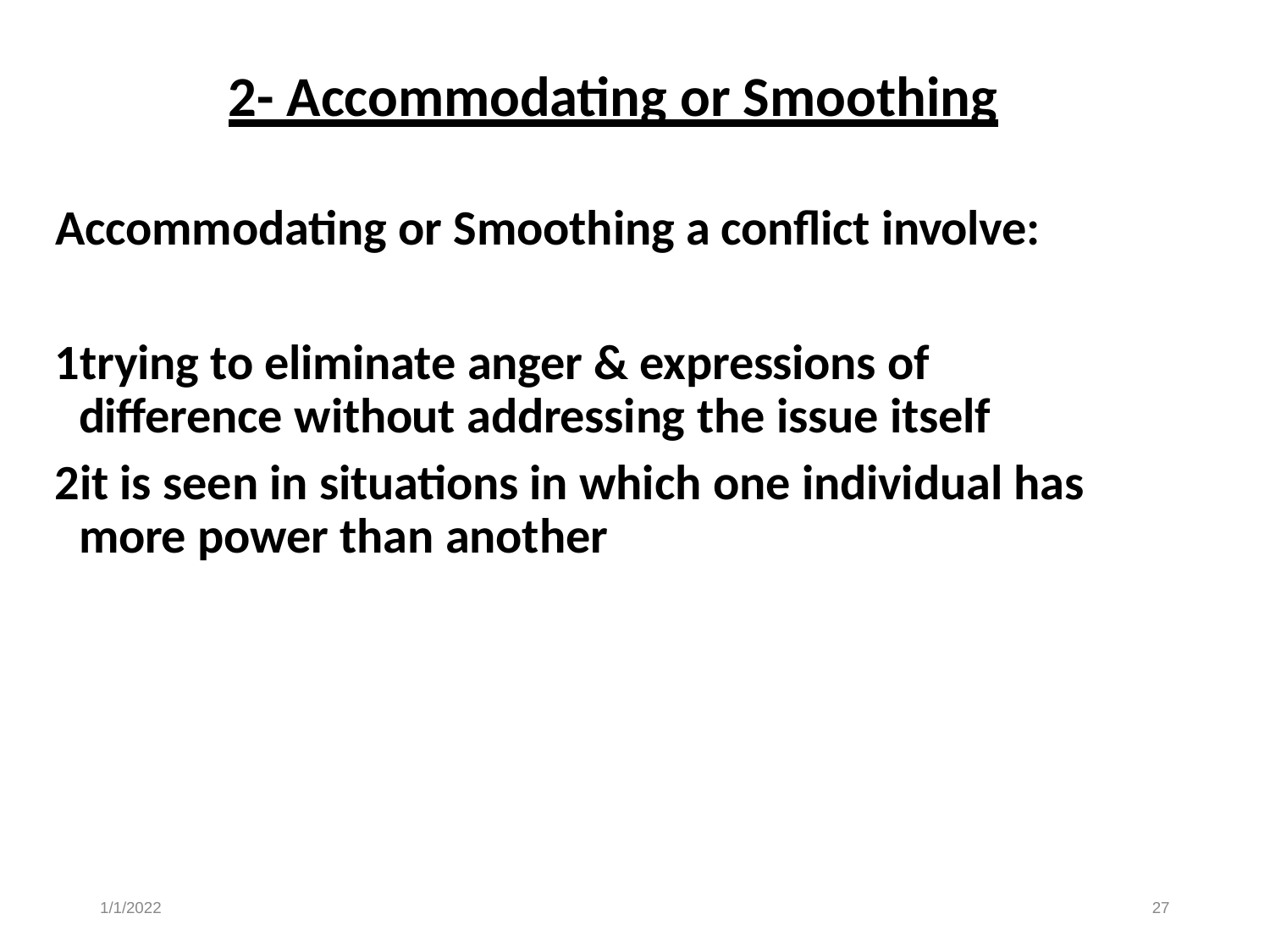

# 2- Accommodating or Smoothing
Accommodating or Smoothing a conflict involve:

trying to eliminate anger & expressions of  difference without addressing the issue itself
it is seen in situations in which one individual has  more power than another
1/1/2022
27